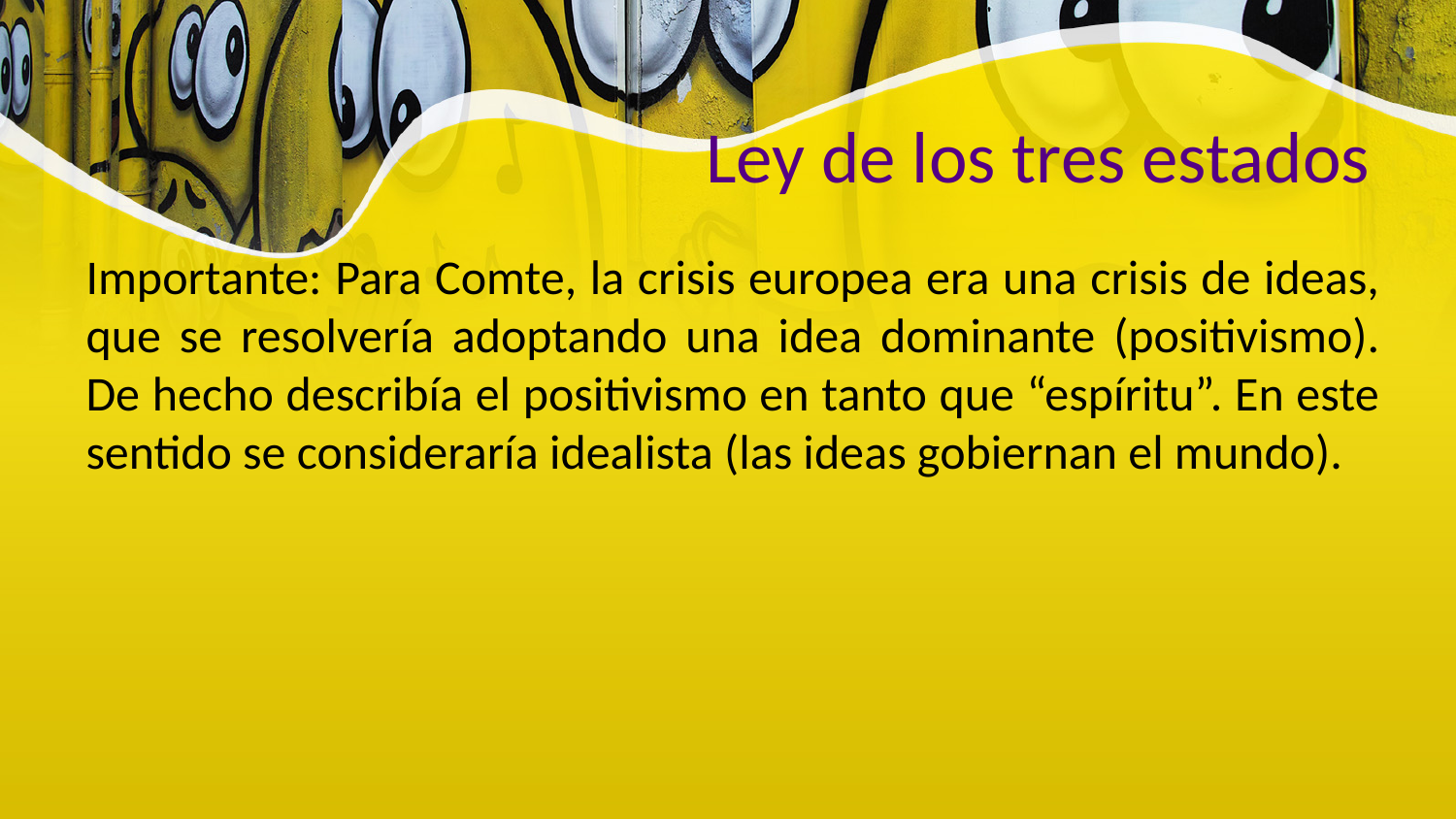

Ley de los tres estados
Importante: Para Comte, la crisis europea era una crisis de ideas, que se resolvería adoptando una idea dominante (positivismo). De hecho describía el positivismo en tanto que “espíritu”. En este sentido se consideraría idealista (las ideas gobiernan el mundo).